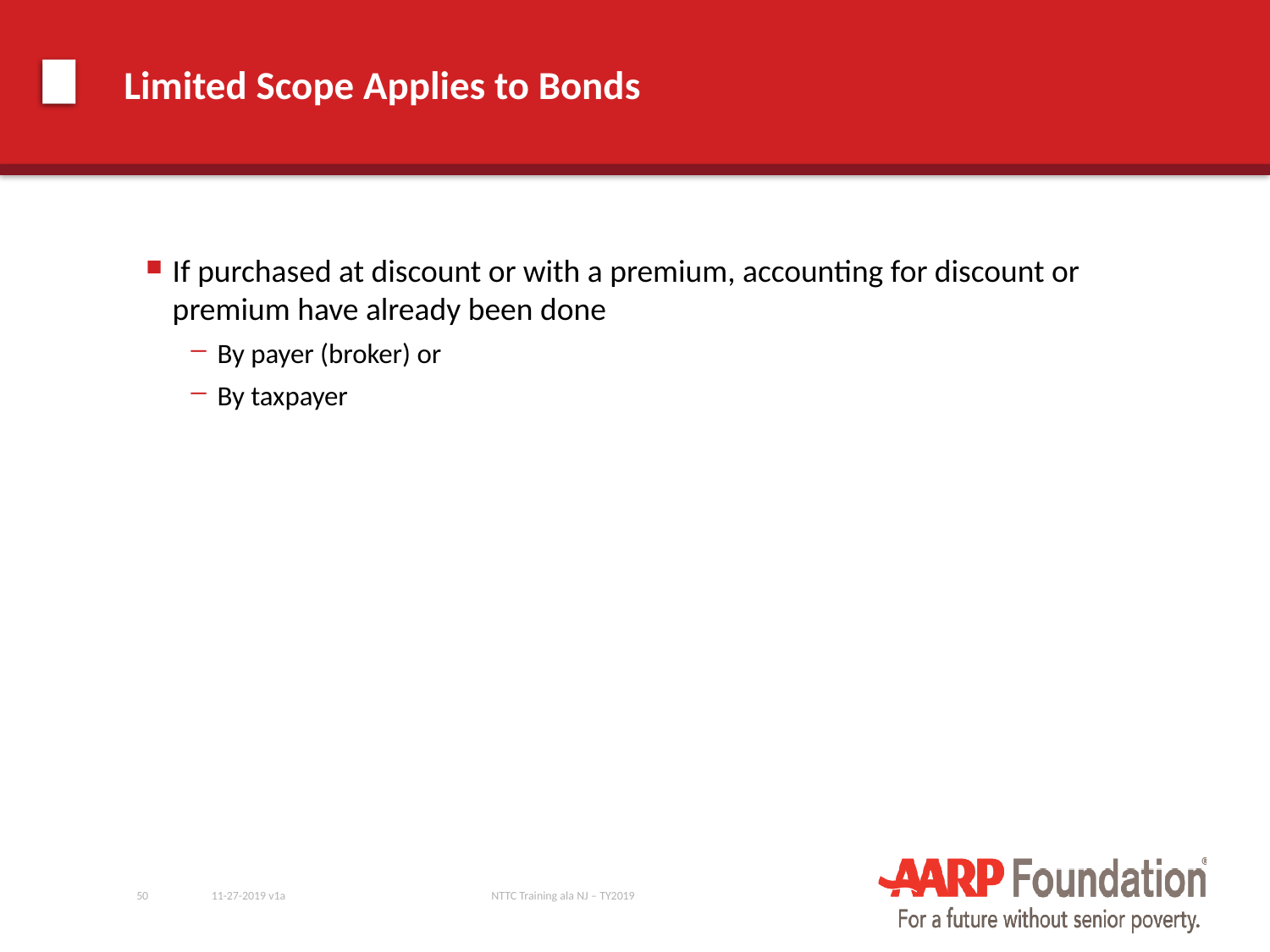

# Limited Scope Applies to Bonds
If purchased at discount or with a premium, accounting for discount or premium have already been done
By payer (broker) or
By taxpayer
50
11-27-2019 v1a
NTTC Training ala NJ – TY2019